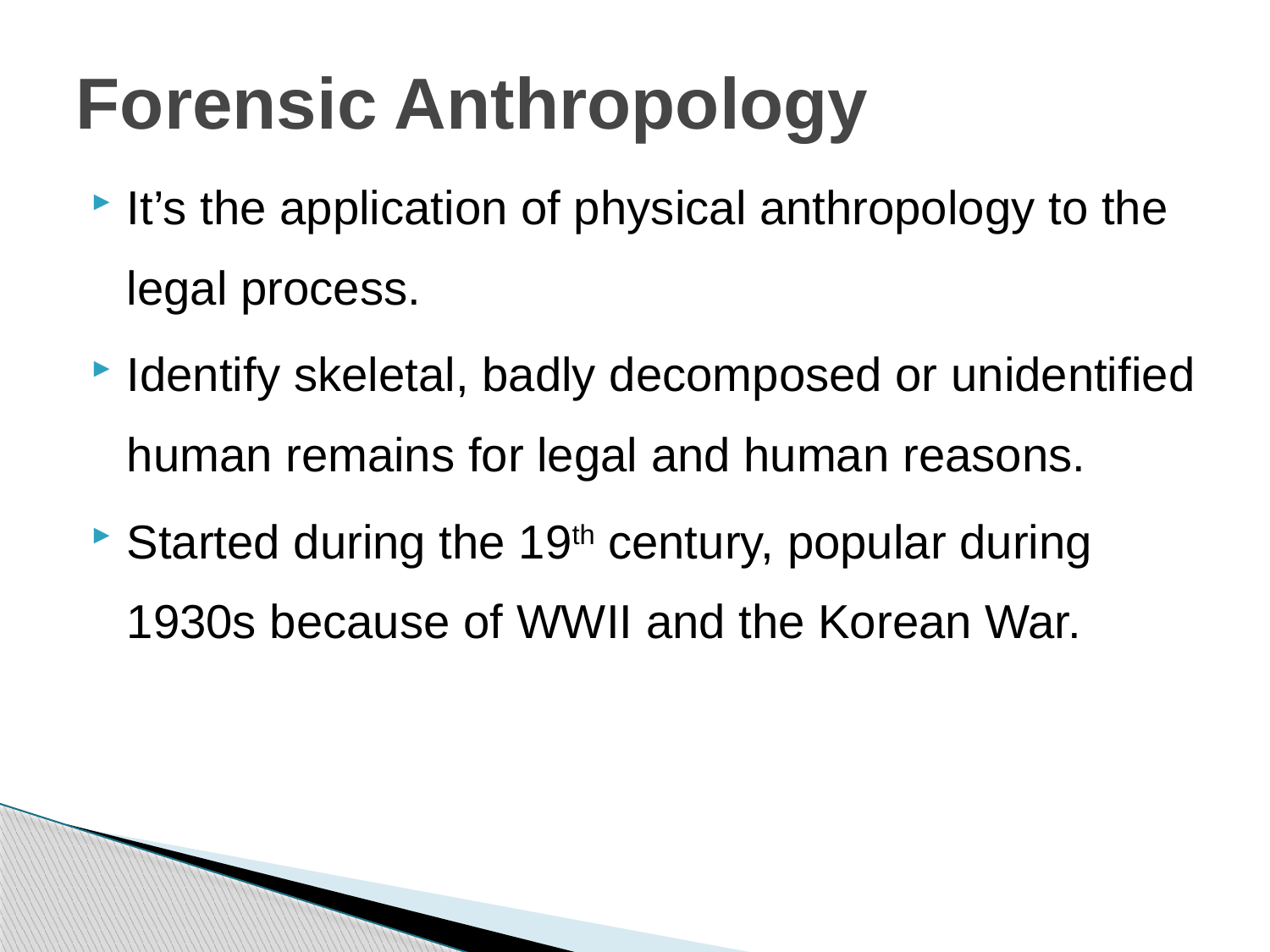

# Forensic Anthropology
It’s the application of physical anthropology to the legal process.
Identify skeletal, badly decomposed or unidentified human remains for legal and human reasons.
Started during the 19th century, popular during 1930s because of WWII and the Korean War.